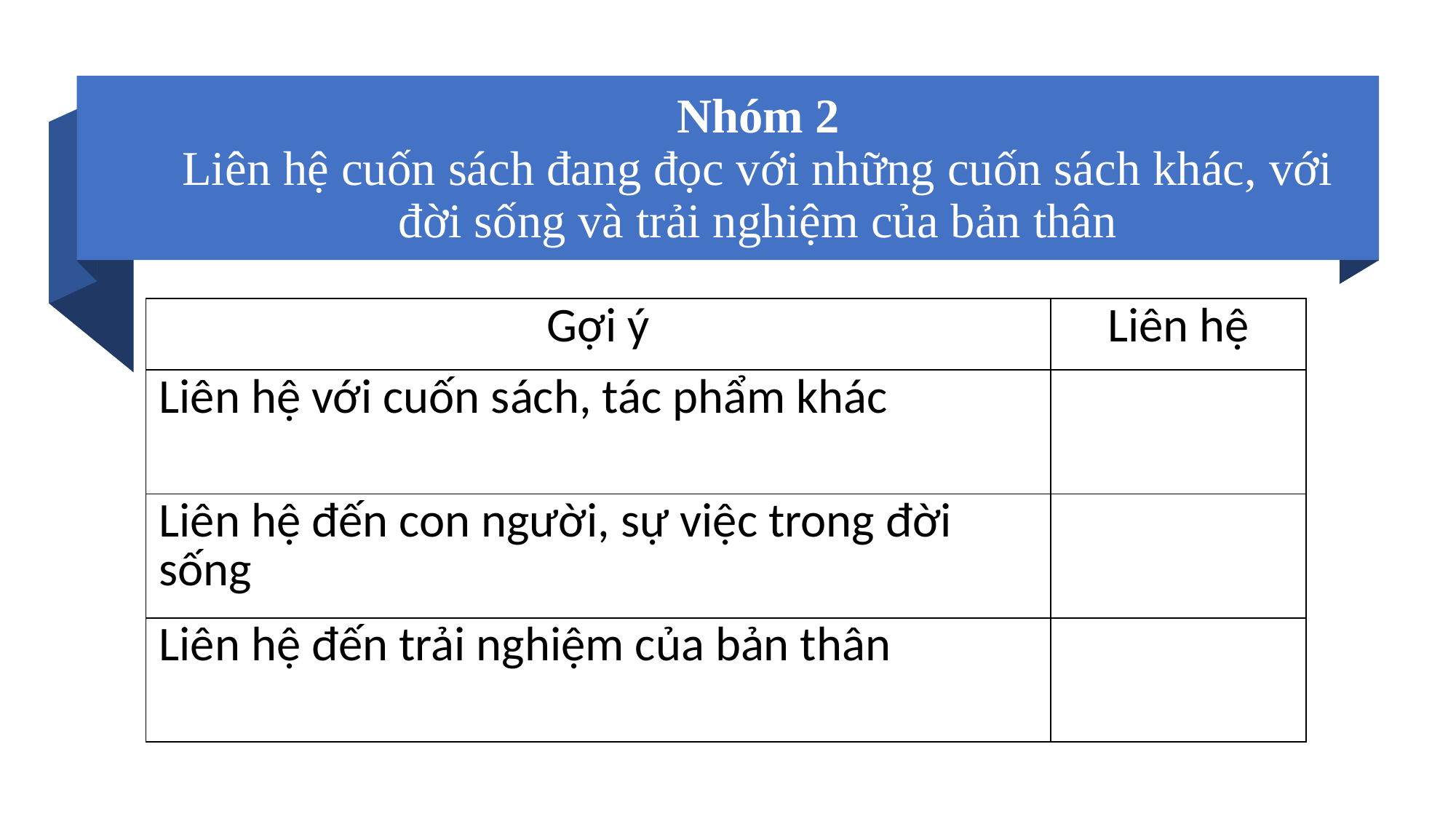

# Nhóm 2 Liên hệ cuốn sách đang đọc với những cuốn sách khác, với đời sống và trải nghiệm của bản thân
| Gợi ý | Liên hệ |
| --- | --- |
| Liên hệ với cuốn sách, tác phẩm khác |  |
| Liên hệ đến con người, sự việc trong đời sống |  |
| Liên hệ đến trải nghiệm của bản thân |  |